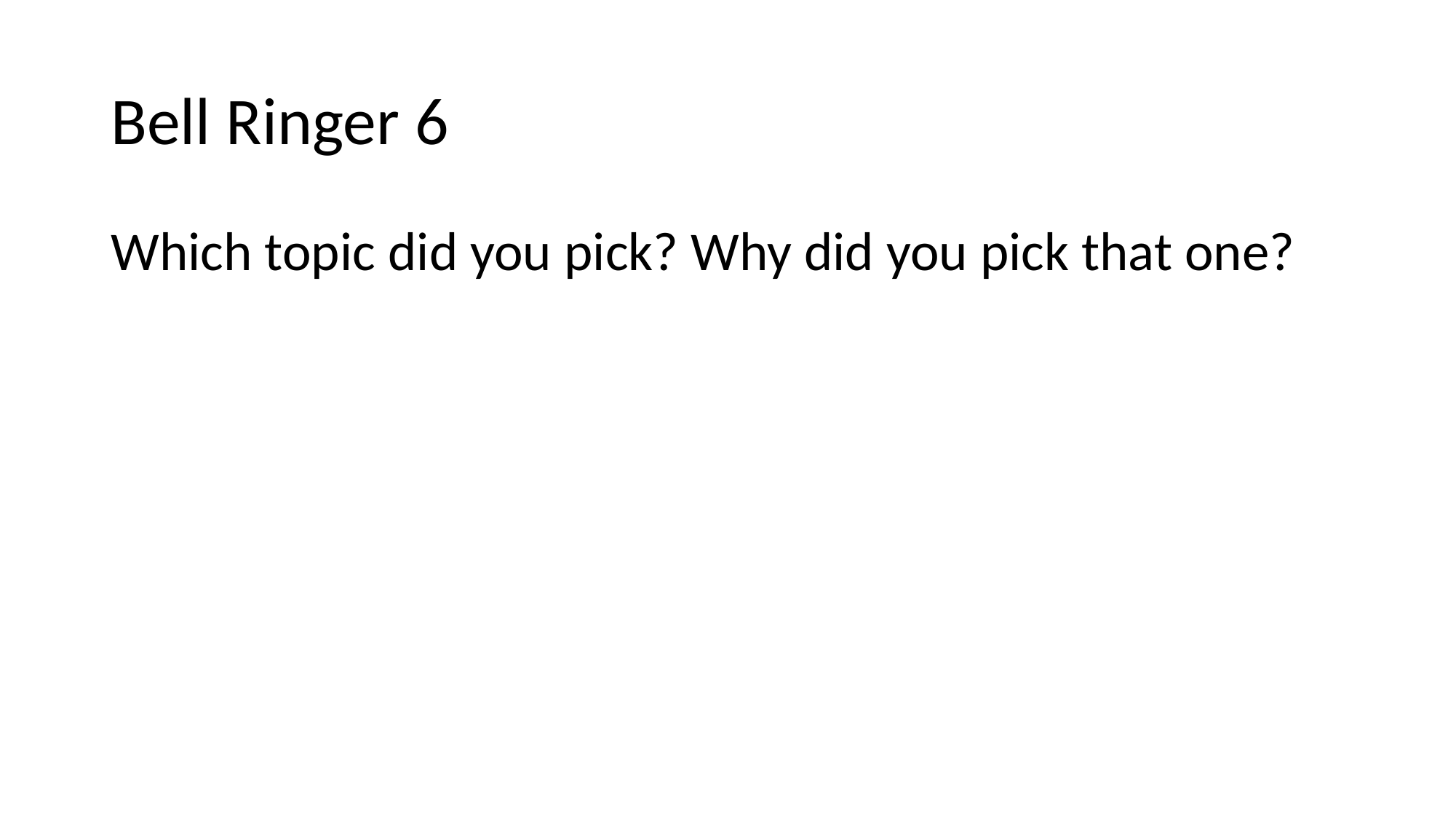

# Bell Ringer 6
Which topic did you pick? Why did you pick that one?